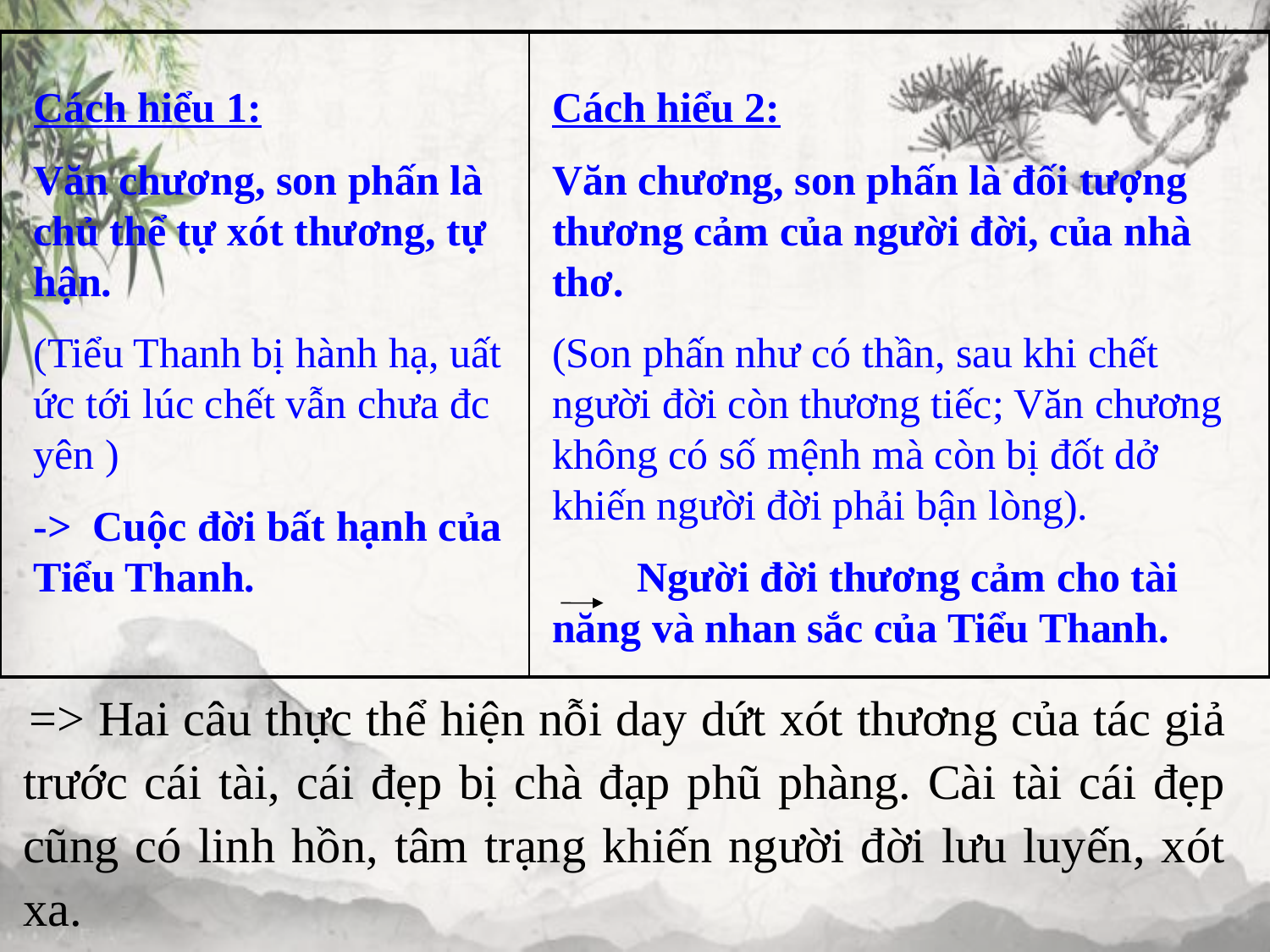

|  |  |
| --- | --- |
Cách hiểu 1:
Văn chương, son phấn là chủ thể tự xót thương, tự hận.
(Tiểu Thanh bị hành hạ, uất ức tới lúc chết vẫn chưa đc yên )
->  Cuộc đời bất hạnh của Tiểu Thanh.
Cách hiểu 2:
Văn chương, son phấn là đối tượng thương cảm của người đời, của nhà thơ.
(Son phấn như có thần, sau khi chết người đời còn thương tiếc; Văn chương  không có số mệnh mà còn bị đốt dở khiến người đời phải bận lòng).
        Người đời thương cảm cho tài năng và nhan sắc của Tiểu Thanh.

 => Hai câu thực thể hiện nỗi day dứt xót thương của tác giả trước cái tài, cái đẹp bị chà đạp phũ phàng. Cài tài cái đẹp cũng có linh hồn, tâm trạng khiến người đời lưu luyến, xót xa.